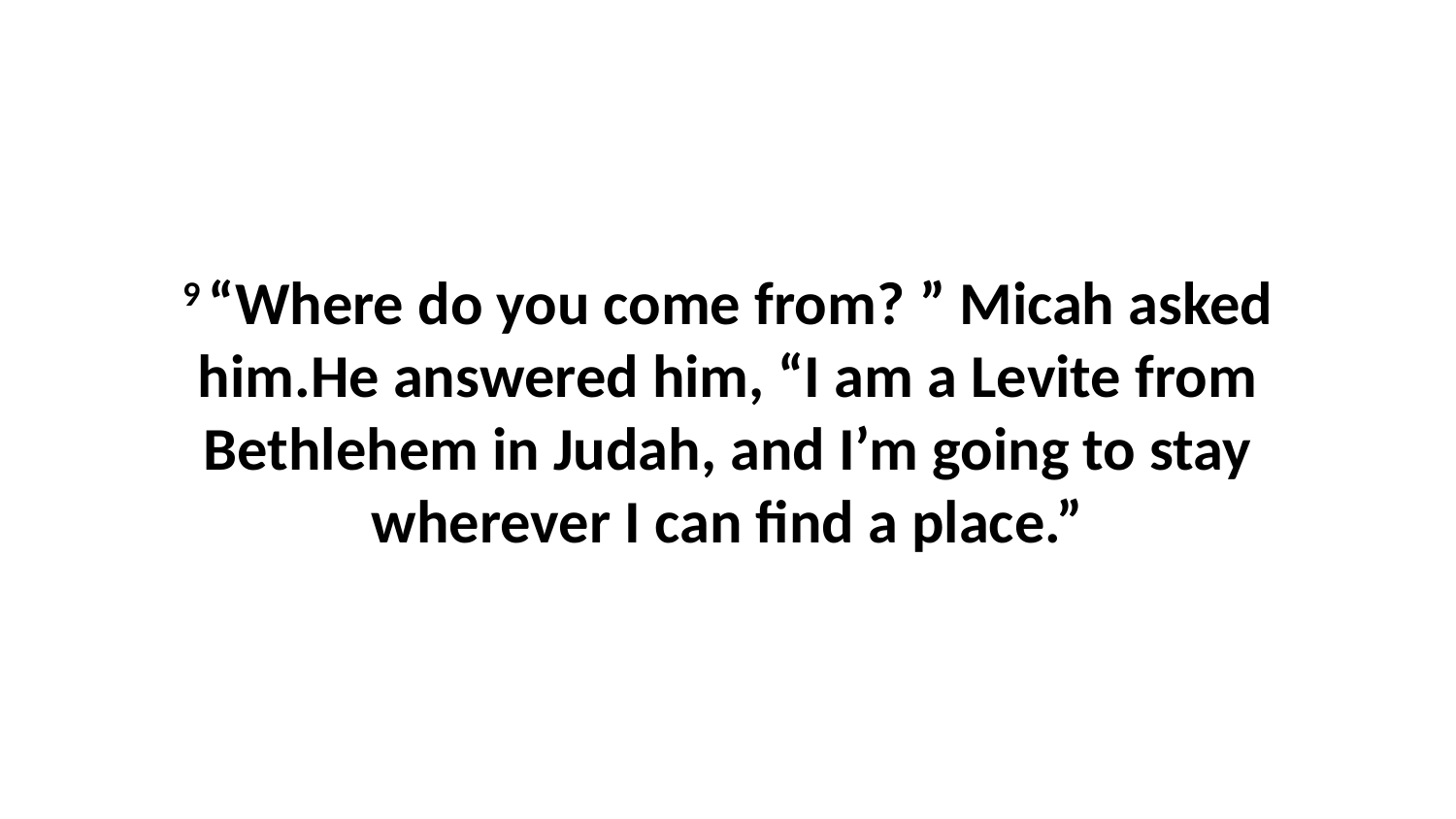

9 “Where do you come from? ” Micah asked him.He answered him, “I am a Levite from Bethlehem in Judah, and I’m going to stay wherever I can find a place.”